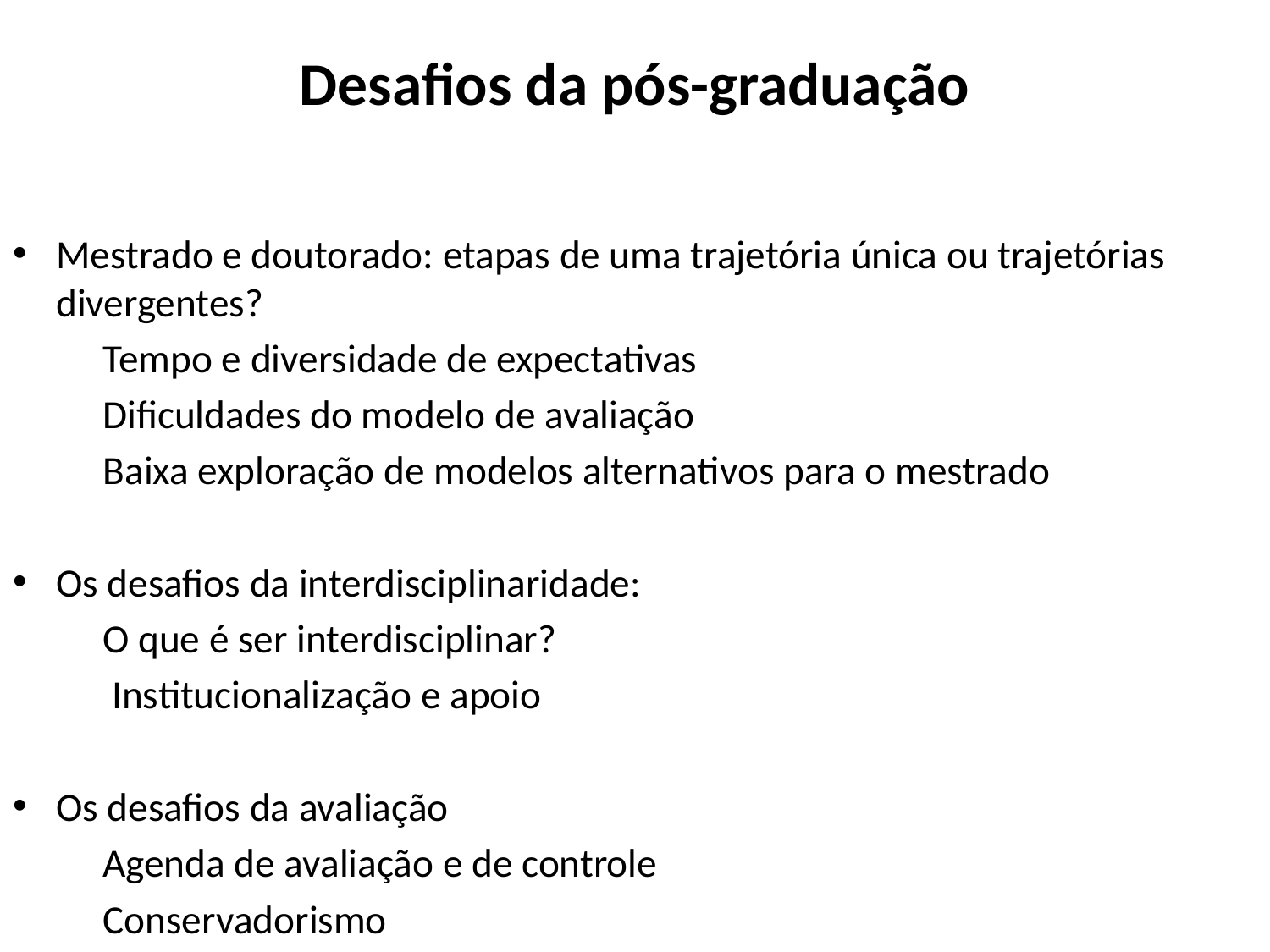

# Desafios da pós-graduação
Mestrado e doutorado: etapas de uma trajetória única ou trajetórias divergentes?
	Tempo e diversidade de expectativas
	Dificuldades do modelo de avaliação
	Baixa exploração de modelos alternativos para o mestrado

Os desafios da interdisciplinaridade:
	O que é ser interdisciplinar?
	 Institucionalização e apoio

Os desafios da avaliação
	Agenda de avaliação e de controle
	Conservadorismo